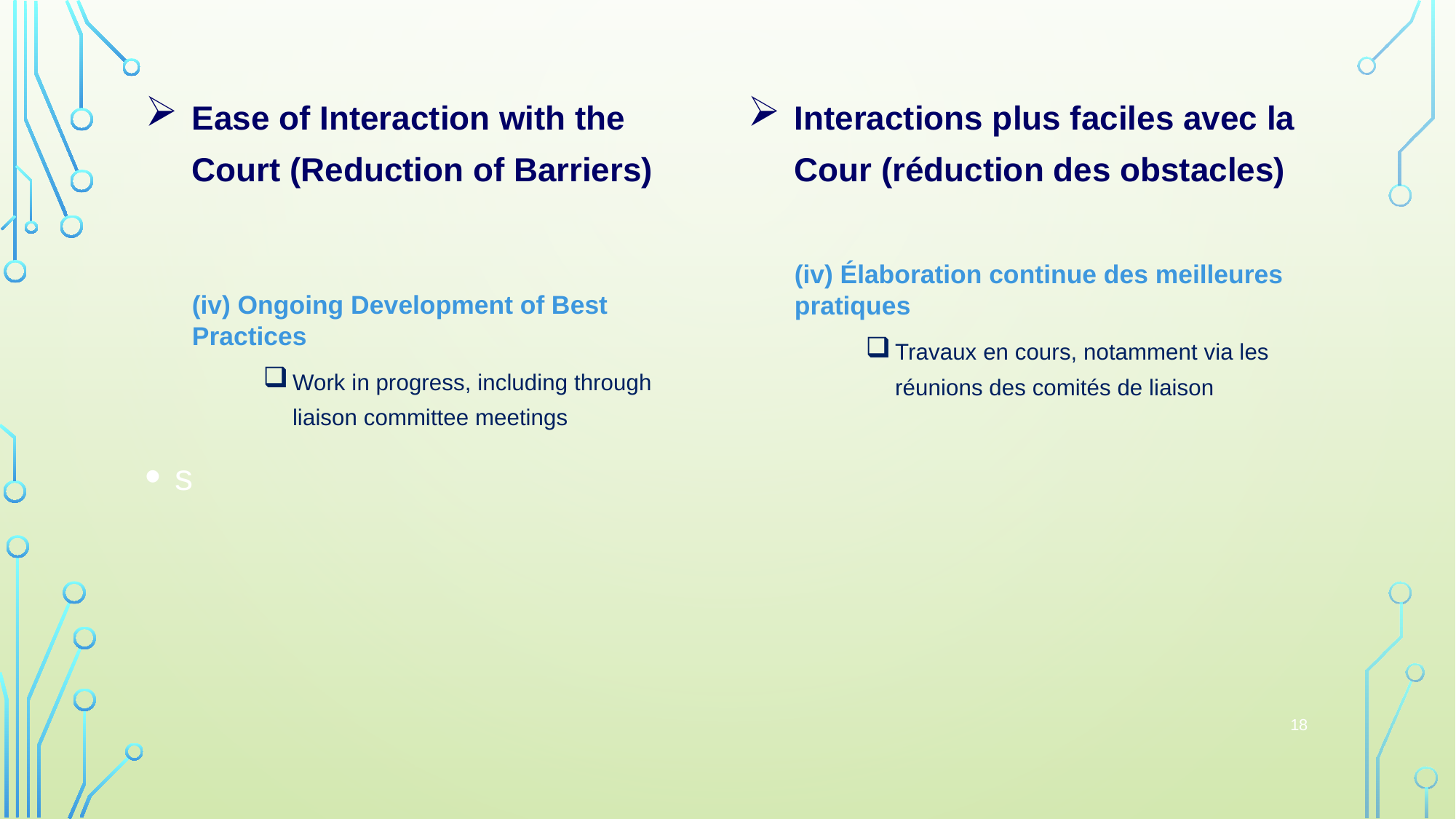

Ease of Interaction with the Court (Reduction of Barriers)

(iv) Ongoing Development of Best Practices
Work in progress, including through liaison committee meetings
s
Interactions plus faciles avec la Cour (réduction des obstacles)

(iv) Élaboration continue des meilleures pratiques
Travaux en cours, notamment via les réunions des comités de liaison

18